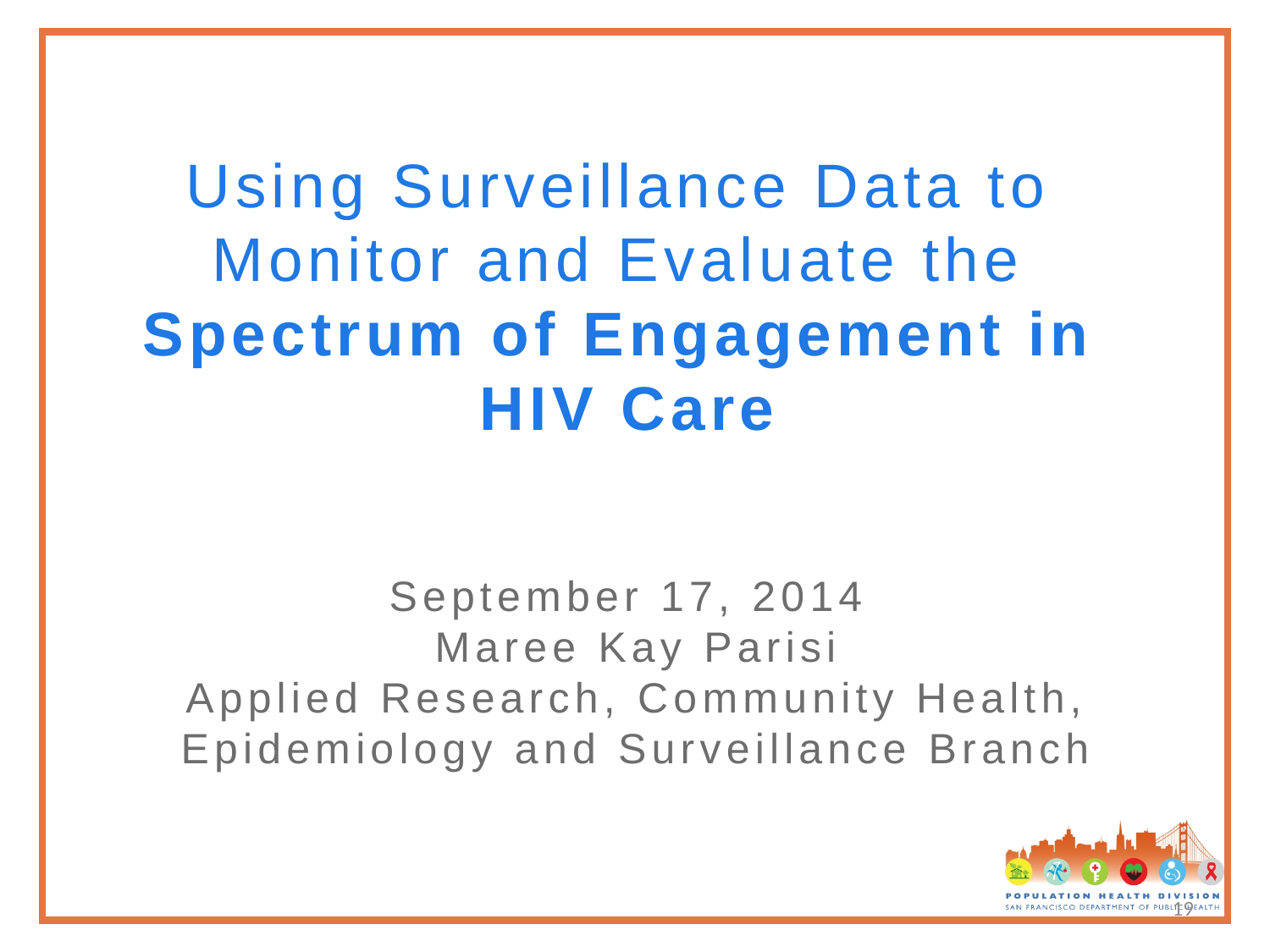

# Using Surveillance Data to Monitor and Evaluate the Spectrum of Engagement in HIV Care September 17, 2014 Maree Kay Parisi Applied Research, Community Health, Epidemiology and Surveillance Branch
19